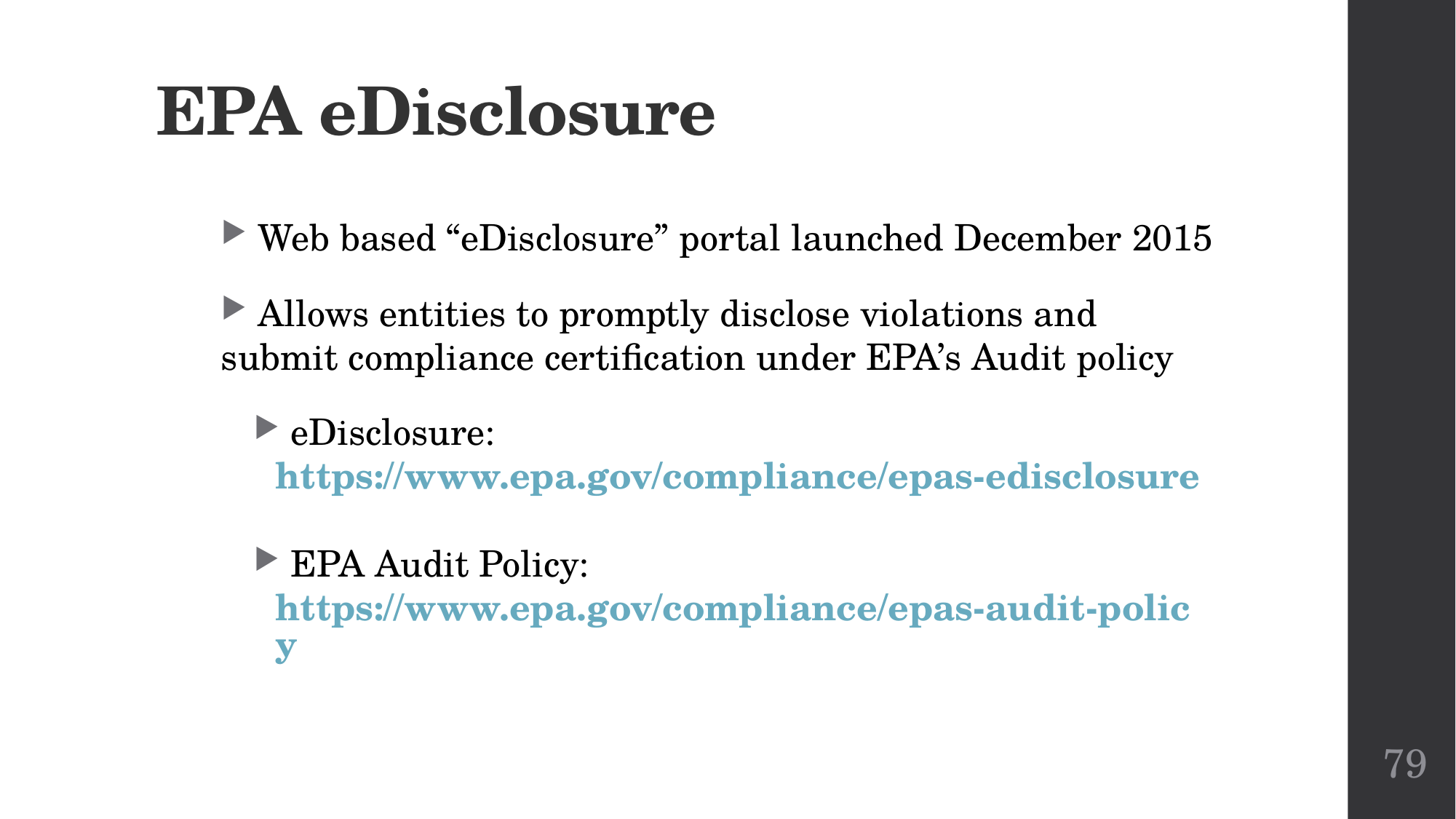

EPA eDisclosure
 Web based “eDisclosure” portal launched December 2015
 Allows entities to promptly disclose violations and submit compliance certification under EPA’s Audit policy
 eDisclosure:  https://www.epa.gov/compliance/epas-edisclosure
 EPA Audit Policy: https://www.epa.gov/compliance/epas-audit-policy
79